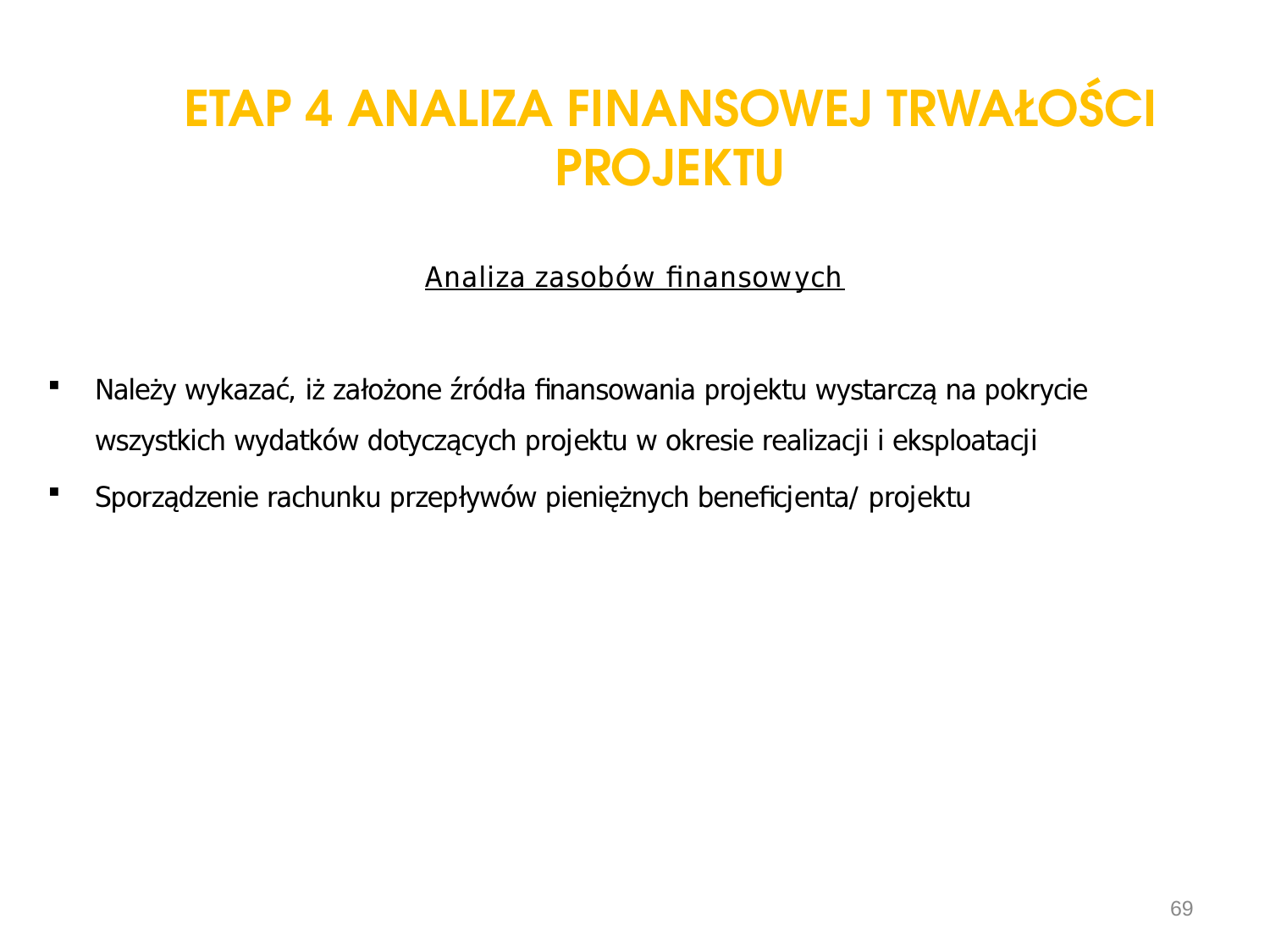

# ETAP 4 ANALIZA FINANSOWEJ TRWAŁOŚCI PROJEKTU
Analiza zasobów finansowych

Należy wykazać, iż założone źródła finansowania projektu wystarczą na pokrycie wszystkich wydatków dotyczących projektu w okresie realizacji i eksploatacji
Sporządzenie rachunku przepływów pieniężnych beneficjenta/ projektu
69